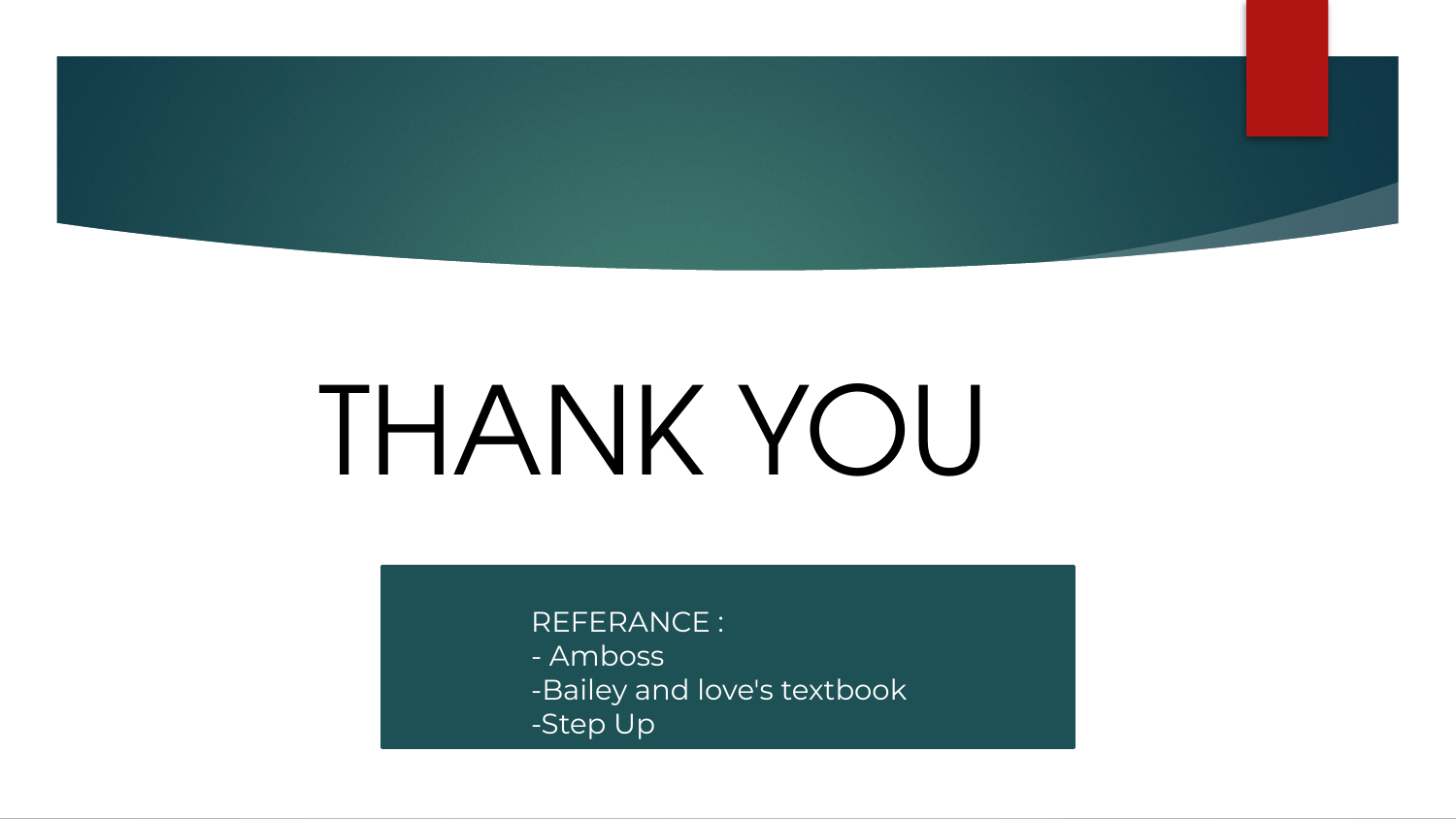

# THANK YOU
REFERANCE :
- Amboss
-Bailey and love's textbook
-Step Up

Please keep this slide for attribution